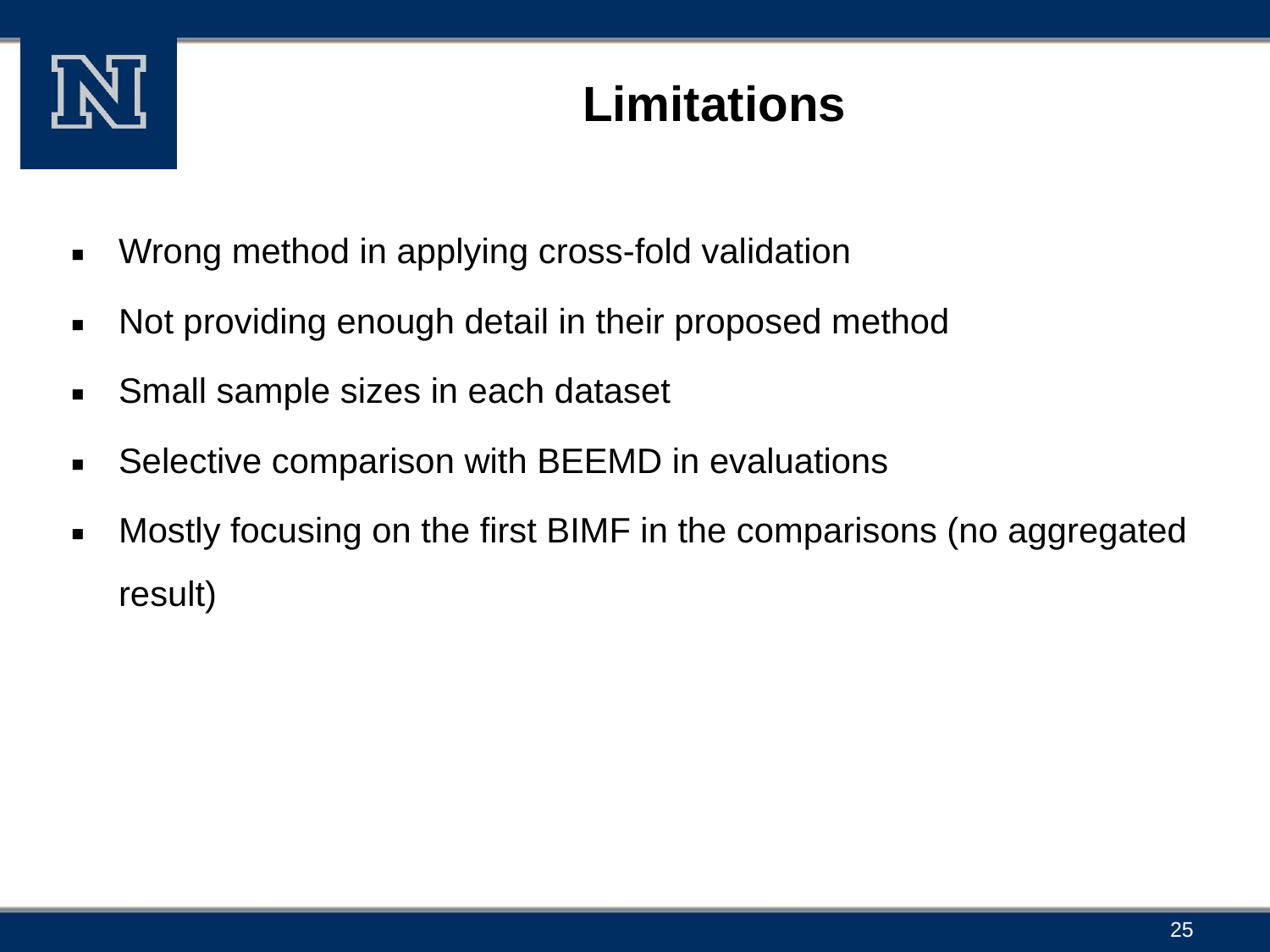

# Limitations
Wrong method in applying cross-fold validation
Not providing enough detail in their proposed method
Small sample sizes in each dataset
Selective comparison with BEEMD in evaluations
Mostly focusing on the first BIMF in the comparisons (no aggregated result)

25